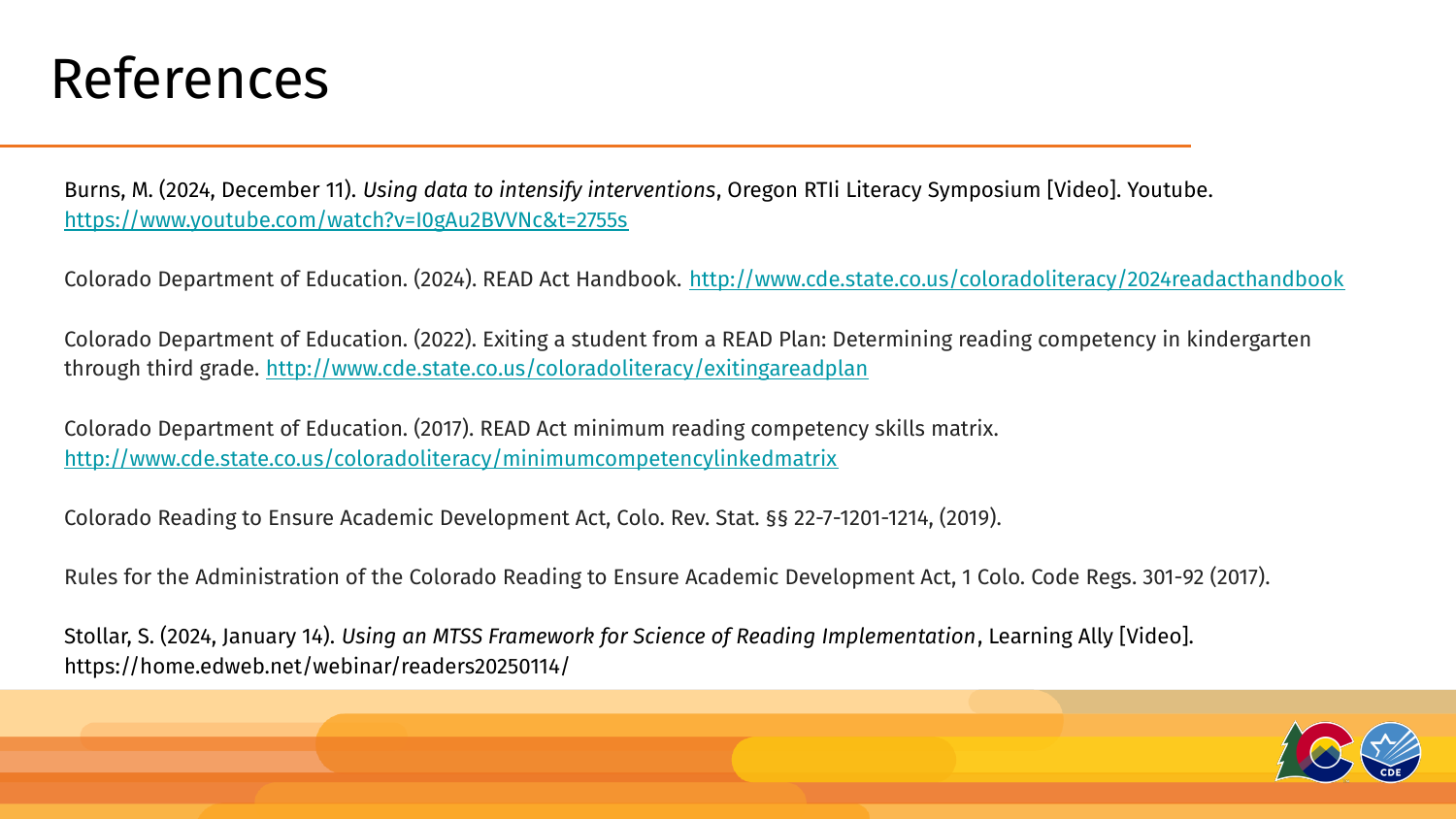

# References
Burns, M. (2024, December 11). Using data to intensify interventions, Oregon RTIi Literacy Symposium [Video]. Youtube. https://www.youtube.com/watch?v=I0gAu2BVVNc&t=2755s

Colorado Department of Education. (2024). READ Act Handbook. http://www.cde.state.co.us/coloradoliteracy/2024readacthandbook

Colorado Department of Education. (2022). Exiting a student from a READ Plan: Determining reading competency in kindergarten through third grade. http://www.cde.state.co.us/coloradoliteracy/exitingareadplan

Colorado Department of Education. (2017). READ Act minimum reading competency skills matrix. http://www.cde.state.co.us/coloradoliteracy/minimumcompetencylinkedmatrix

Colorado Reading to Ensure Academic Development Act, Colo. Rev. Stat. §§ 22-7-1201-1214, (2019).

Rules for the Administration of the Colorado Reading to Ensure Academic Development Act, 1 Colo. Code Regs. 301-92 (2017).

Stollar, S. (2024, January 14). Using an MTSS Framework for Science of Reading Implementation, Learning Ally [Video]. https://home.edweb.net/webinar/readers20250114/